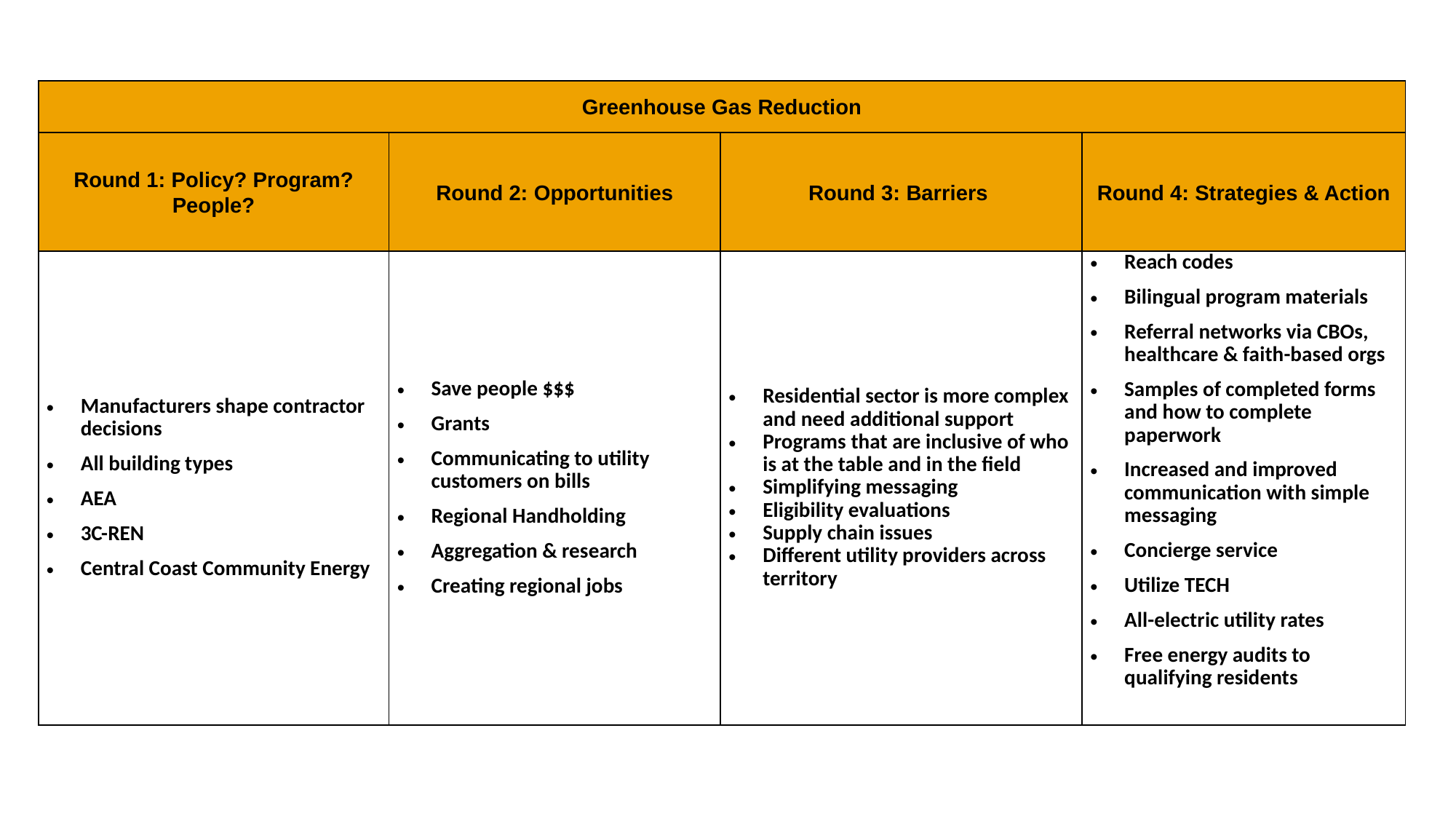

| Greenhouse Gas Reduction |  |  |  |
| --- | --- | --- | --- |
| Round 1: Policy? Program? People? | Round 2: Opportunities | Round 3: Barriers | Round 4: Strategies & Action |
| Manufacturers shape contractor decisions All building types AEA 3C-REN Central Coast Community Energy | Save people $$$ Grants Communicating to utility customers on bills Regional Handholding Aggregation & research Creating regional jobs | Residential sector is more complex and need additional support Programs that are inclusive of who is at the table and in the field Simplifying messaging Eligibility evaluations Supply chain issues Different utility providers across territory | Reach codes Bilingual program materials Referral networks via CBOs, healthcare & faith-based orgs Samples of completed forms and how to complete paperwork Increased and improved communication with simple messaging Concierge service Utilize TECH All-electric utility rates Free energy audits to qualifying residents |